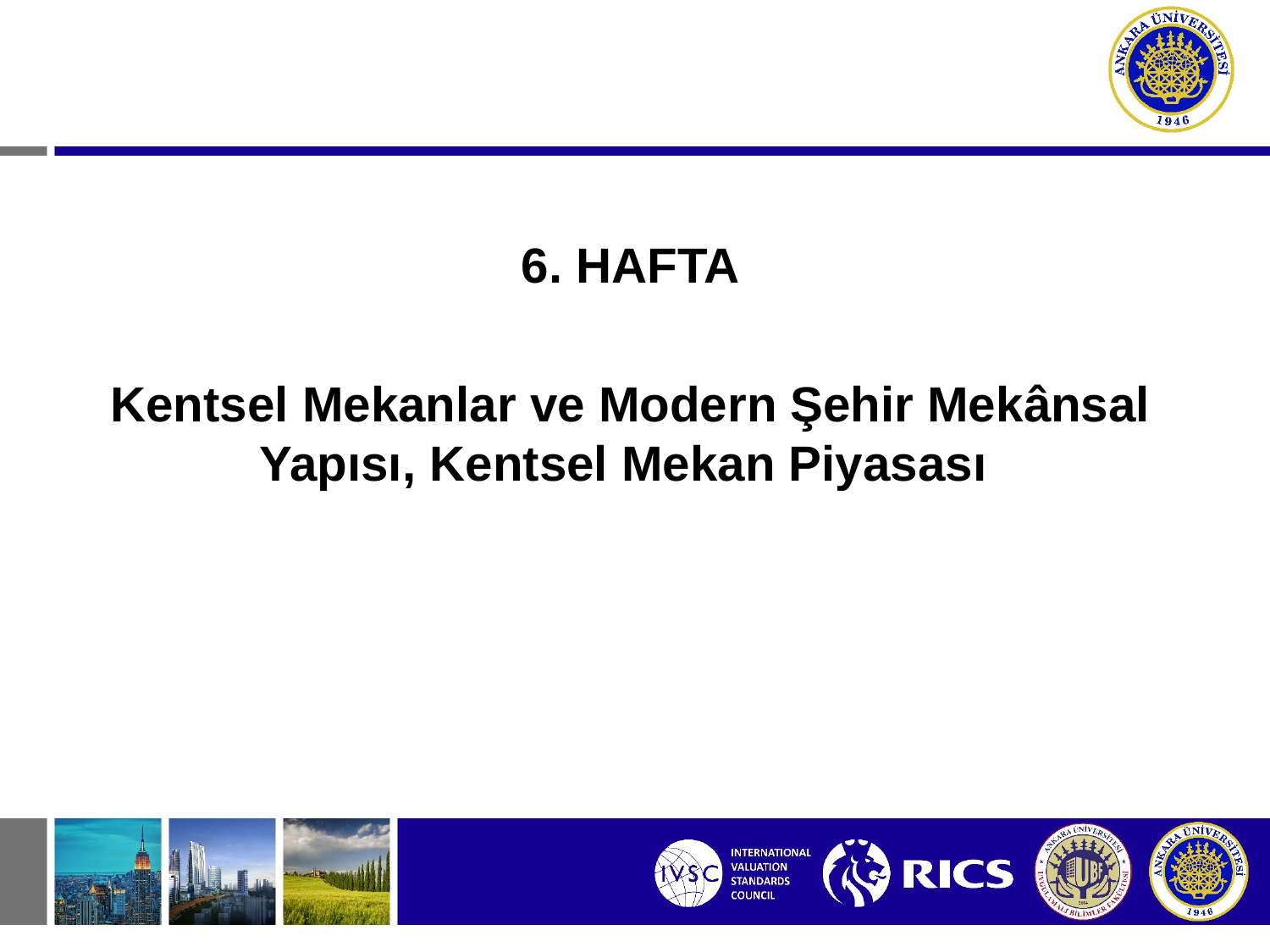

6. HAFTA

Kentsel Mekanlar ve Modern Şehir Mekânsal Yapısı, Kentsel Mekan Piyasası